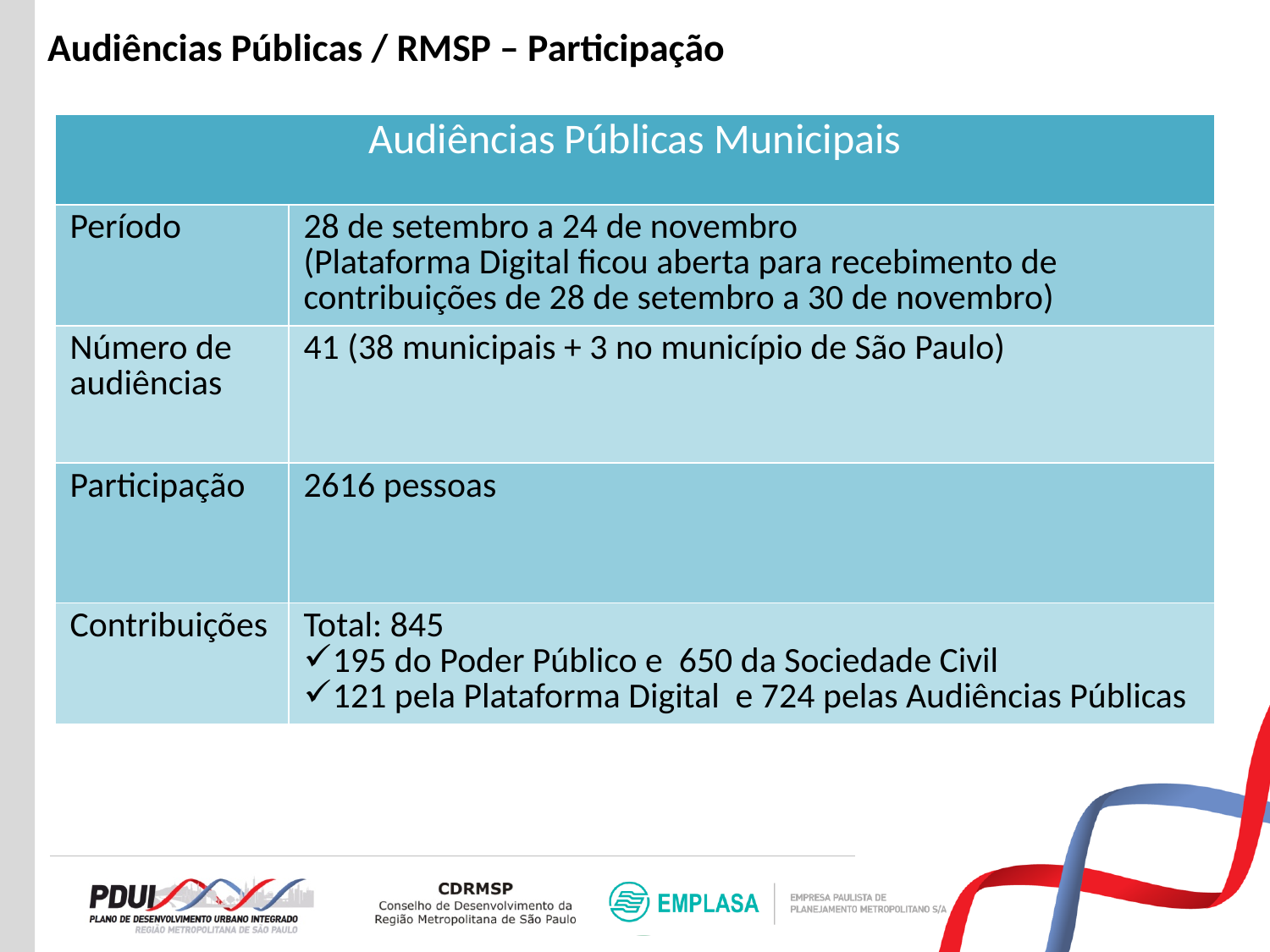

# Audiências Públicas / RMSP – Participação
| Audiências Públicas Municipais |  |
| --- | --- |
| Período | 28 de setembro a 24 de novembro (Plataforma Digital ficou aberta para recebimento de contribuições de 28 de setembro a 30 de novembro) |
| Número de audiências | 41 (38 municipais + 3 no município de São Paulo) |
| Participação | 2616 pessoas |
| Contribuições | Total: 845 195 do Poder Público e 650 da Sociedade Civil 121 pela Plataforma Digital e 724 pelas Audiências Públicas |